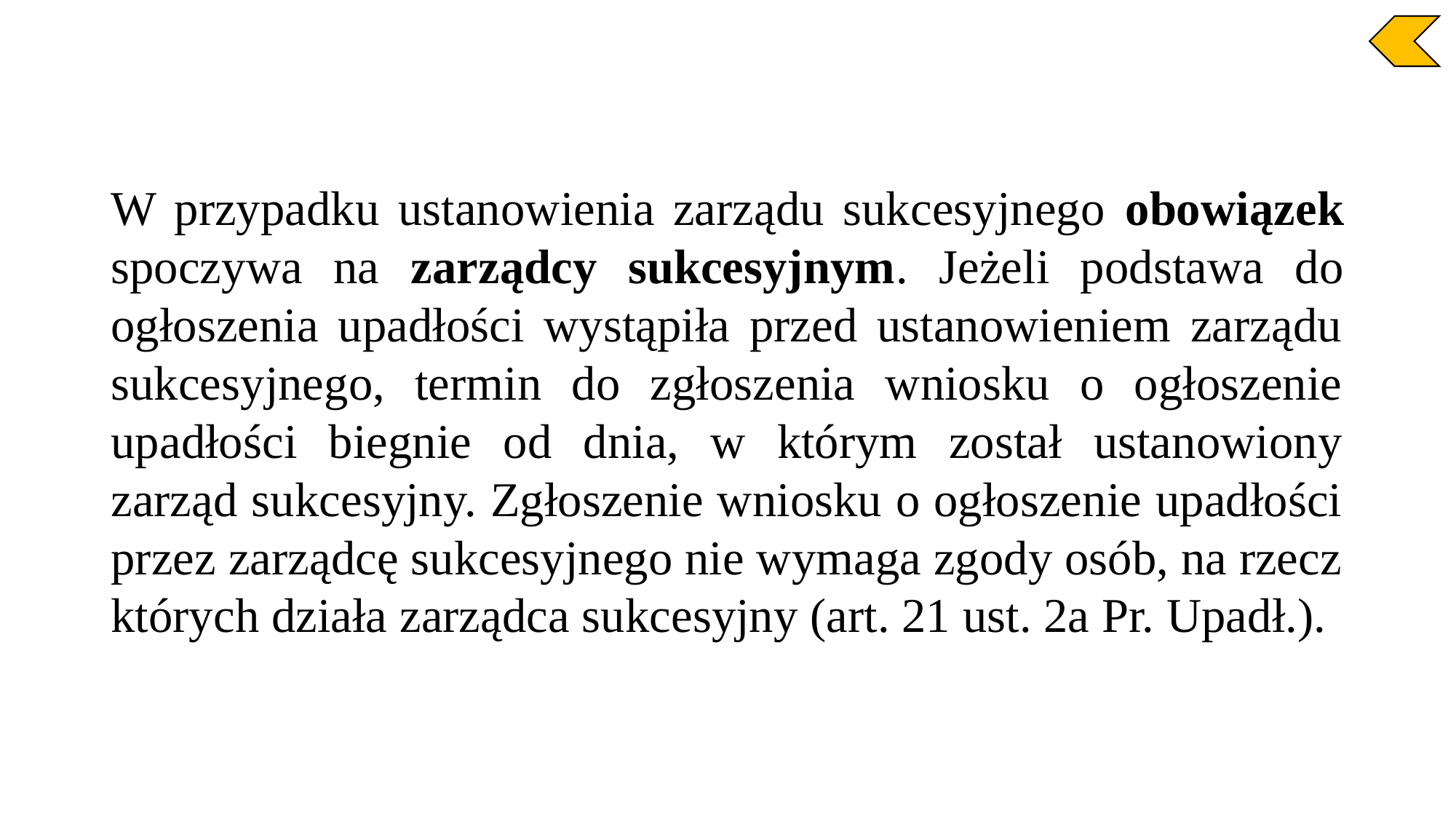

W przypadku ustanowienia zarządu sukcesyjnego obowiązek spoczywa na zarządcy sukcesyjnym. Jeżeli podstawa do ogłoszenia upadłości wystąpiła przed ustanowieniem zarządu sukcesyjnego, termin do zgłoszenia wniosku o ogłoszenie upadłości biegnie od dnia, w którym został ustanowiony zarząd sukcesyjny. Zgłoszenie wniosku o ogłoszenie upadłości przez zarządcę sukcesyjnego nie wymaga zgody osób, na rzecz których działa zarządca sukcesyjny (art. 21 ust. 2a Pr. Upadł.).